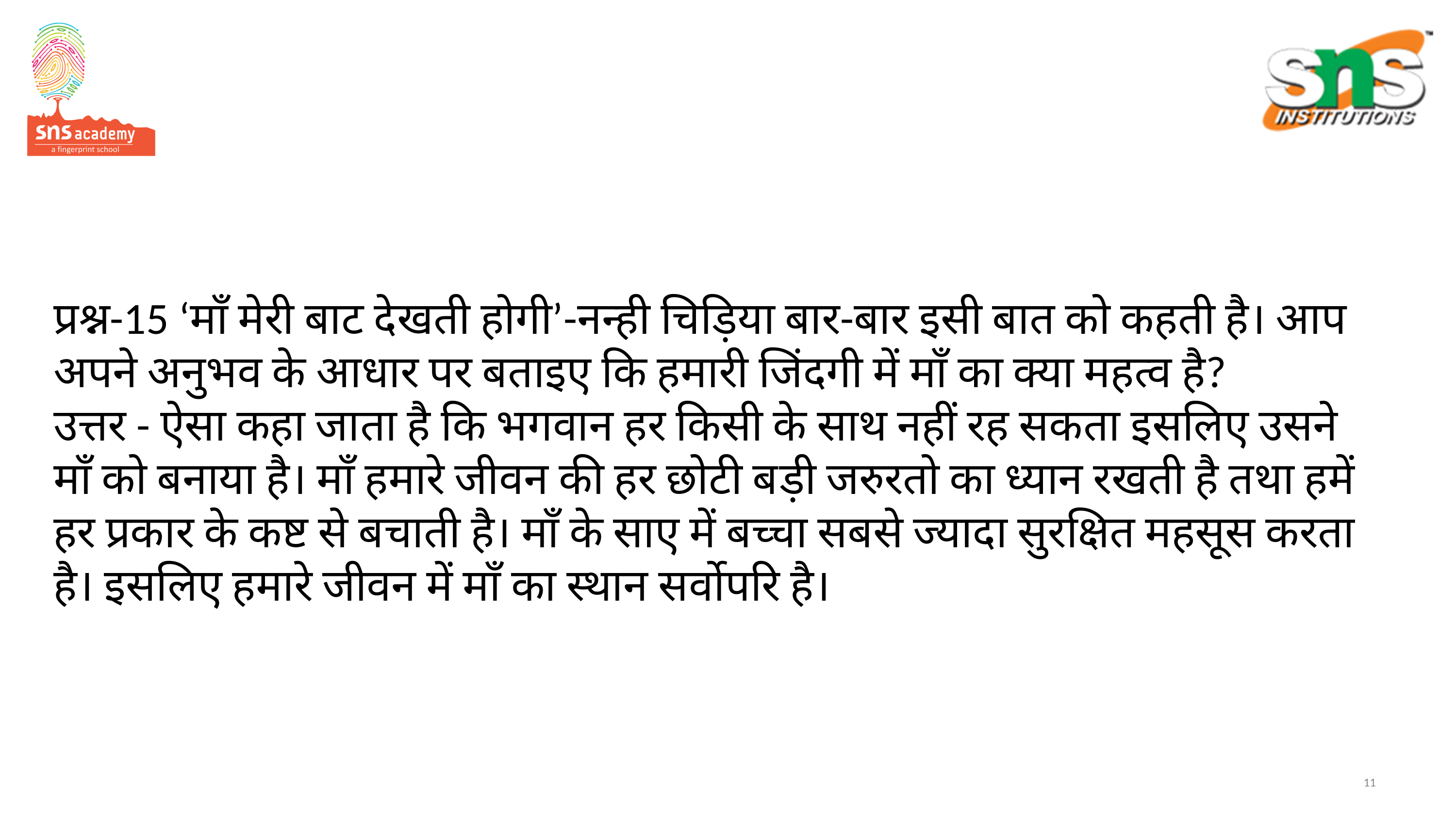

# प्रश्न-15 ‘माँ मेरी बाट देखती होगी’-नन्ही चिड़िया बार-बार इसी बात को कहती है। आप अपने अनुभव के आधार पर बताइए कि हमारी जिंदगी में माँ का क्या महत्व है?  उत्तर - ऐसा कहा जाता है कि भगवान हर किसी के साथ नहीं रह सकता इसलिए उसने माँ को बनाया है। माँ हमारे जीवन की हर छोटी बड़ी जरुरतो का ध्यान रखती है तथा हमें हर प्रकार के कष्ट से बचाती है। माँ के साए में बच्चा सबसे ज्यादा सुरक्षित महसूस करता है। इसलिए हमारे जीवन में माँ का स्थान सर्वोपरि है।
11